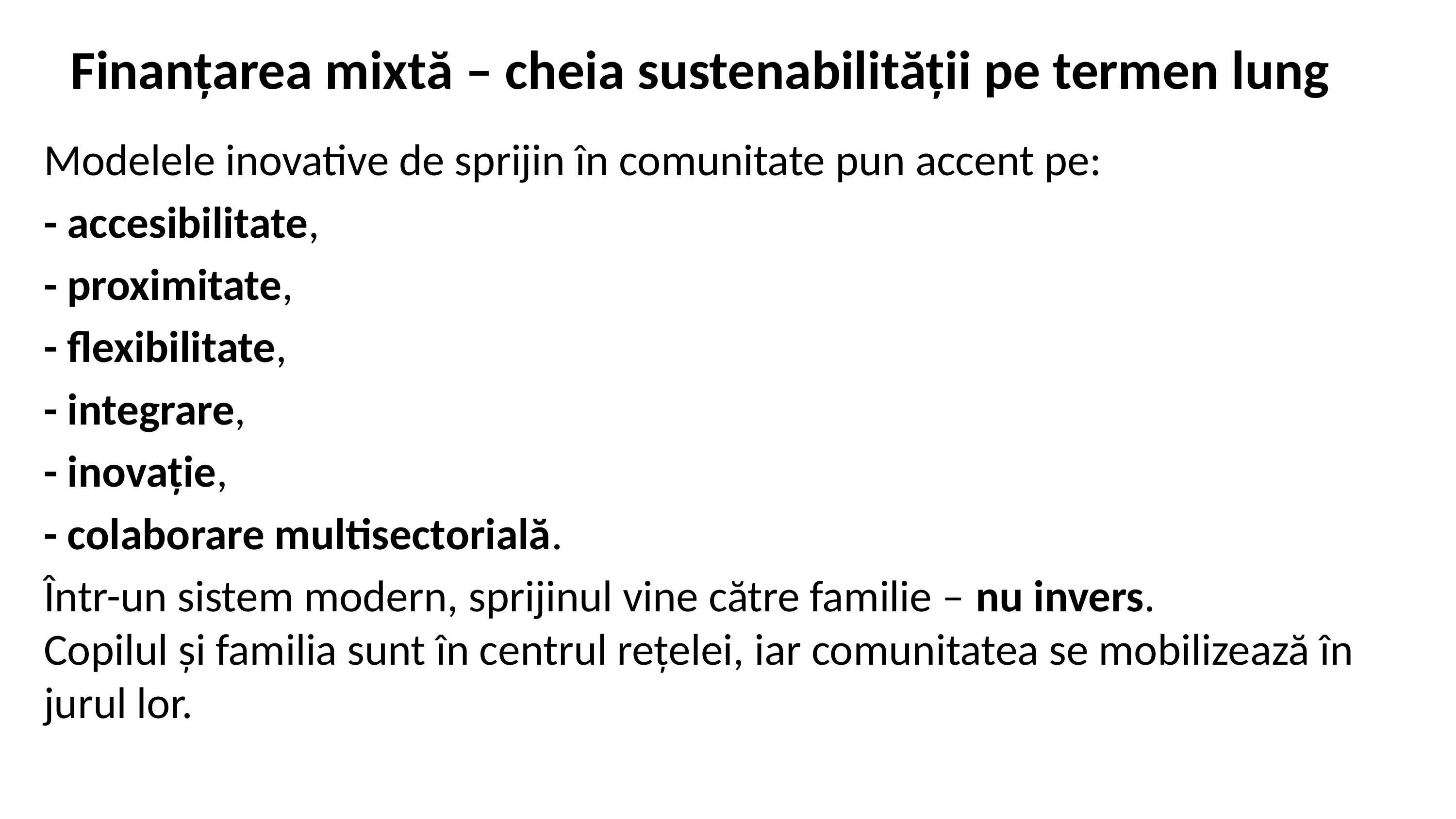

# Finanțarea mixtă – cheia sustenabilității pe termen lung
Modelele inovative de sprijin în comunitate pun accent pe:
- accesibilitate,
- proximitate,
- flexibilitate,
- integrare,
- inovație,
- colaborare multisectorială.
Într-un sistem modern, sprijinul vine către familie – nu invers.
Copilul și familia sunt în centrul rețelei, iar comunitatea se mobilizează în jurul lor.